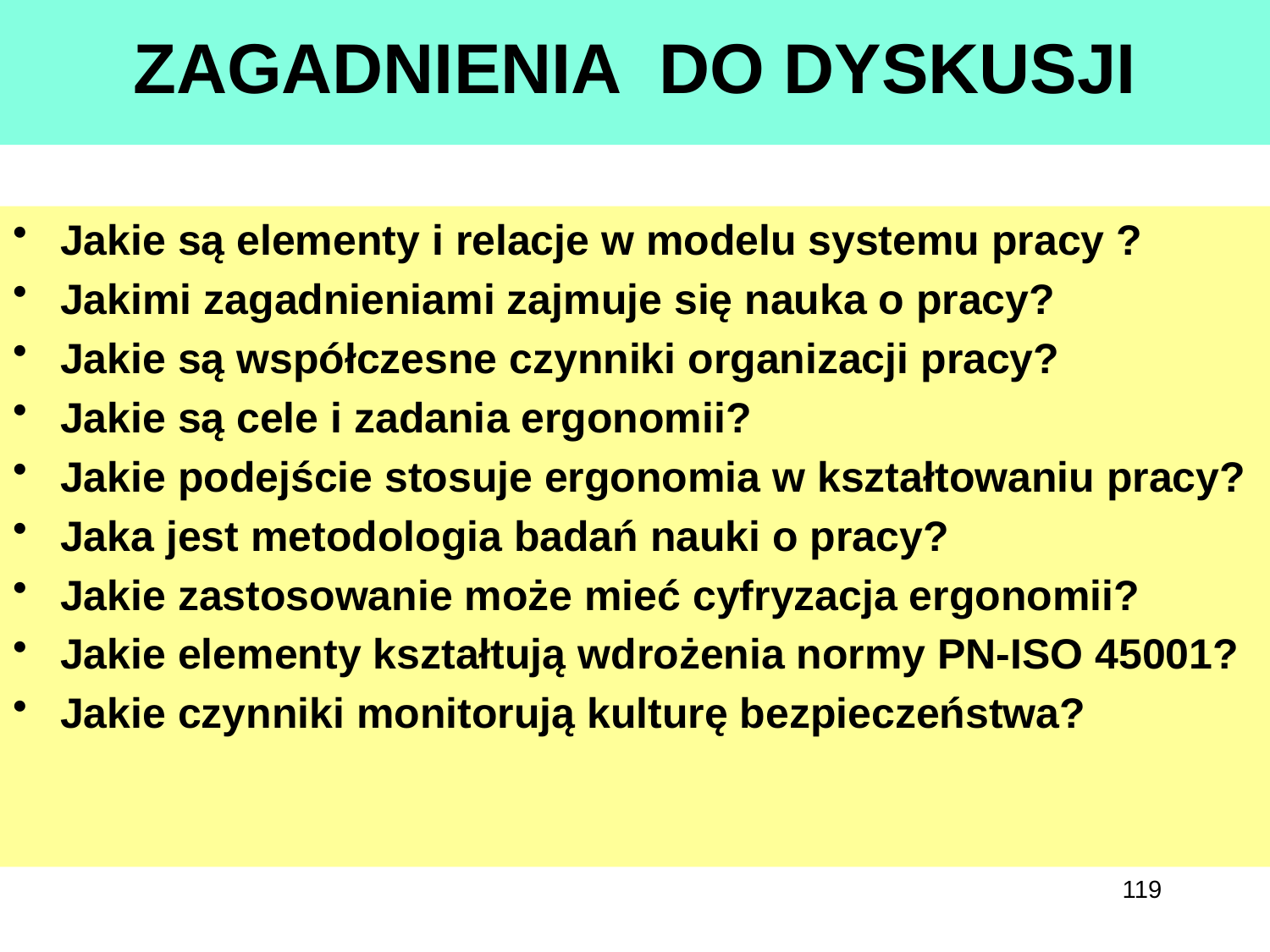

# ZAGADNIENIA  DO DYSKUSJI
Jakie są elementy i relacje w modelu systemu pracy ?
Jakimi zagadnieniami zajmuje się nauka o pracy?
Jakie są współczesne czynniki organizacji pracy?
Jakie są cele i zadania ergonomii?
Jakie podejście stosuje ergonomia w kształtowaniu pracy?
Jaka jest metodologia badań nauki o pracy?
Jakie zastosowanie może mieć cyfryzacja ergonomii?
Jakie elementy kształtują wdrożenia normy PN-ISO 45001?
Jakie czynniki monitorują kulturę bezpieczeństwa?
119